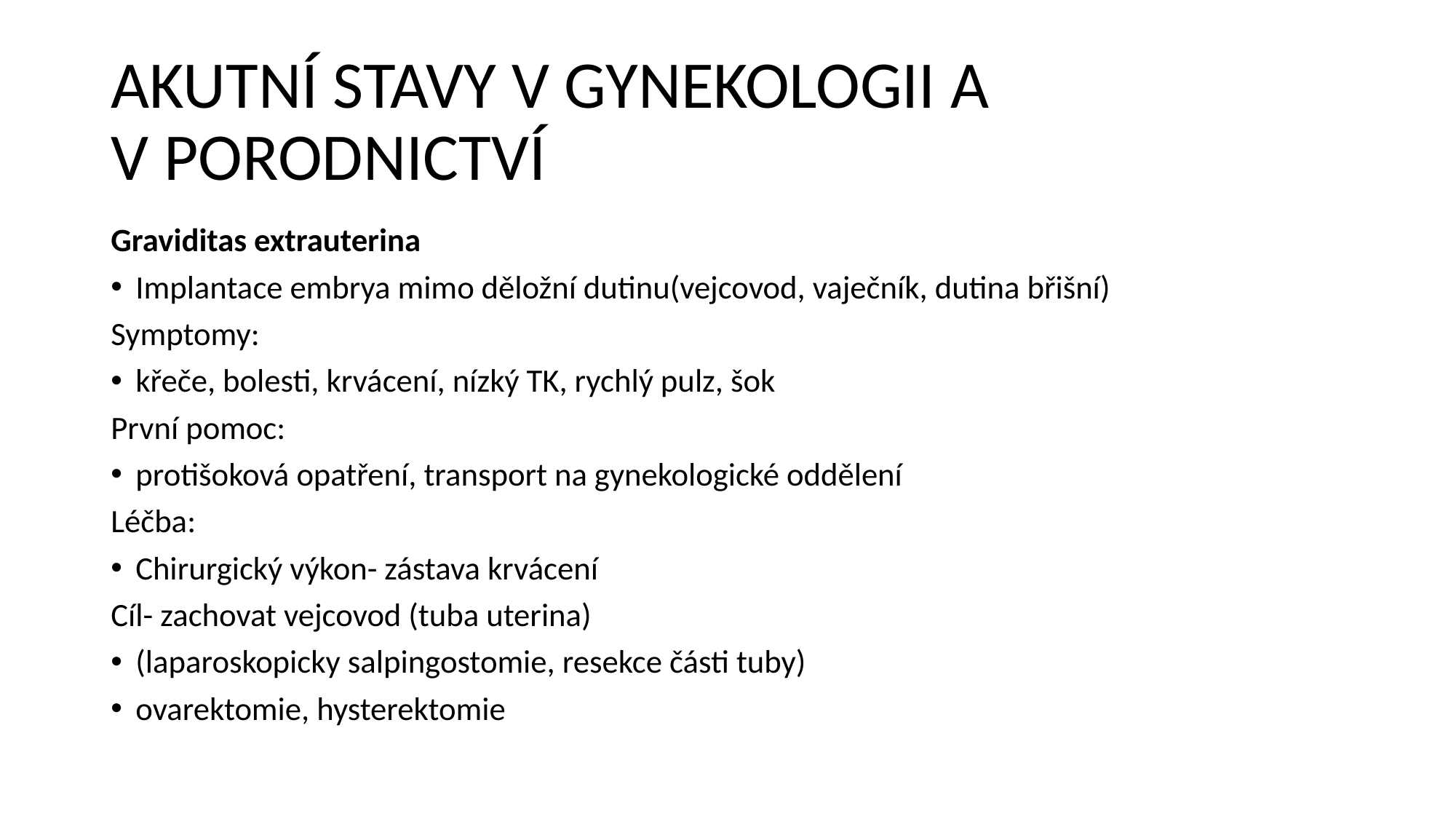

# AKUTNÍ STAVY V GYNEKOLOGII A V PORODNICTVÍ
Graviditas extrauterina
Implantace embrya mimo děložní dutinu(vejcovod, vaječník, dutina břišní)
Symptomy:
křeče, bolesti, krvácení, nízký TK, rychlý pulz, šok
První pomoc:
protišoková opatření, transport na gynekologické oddělení
Léčba:
Chirurgický výkon- zástava krvácení
Cíl- zachovat vejcovod (tuba uterina)
(laparoskopicky salpingostomie, resekce části tuby)
ovarektomie, hysterektomie